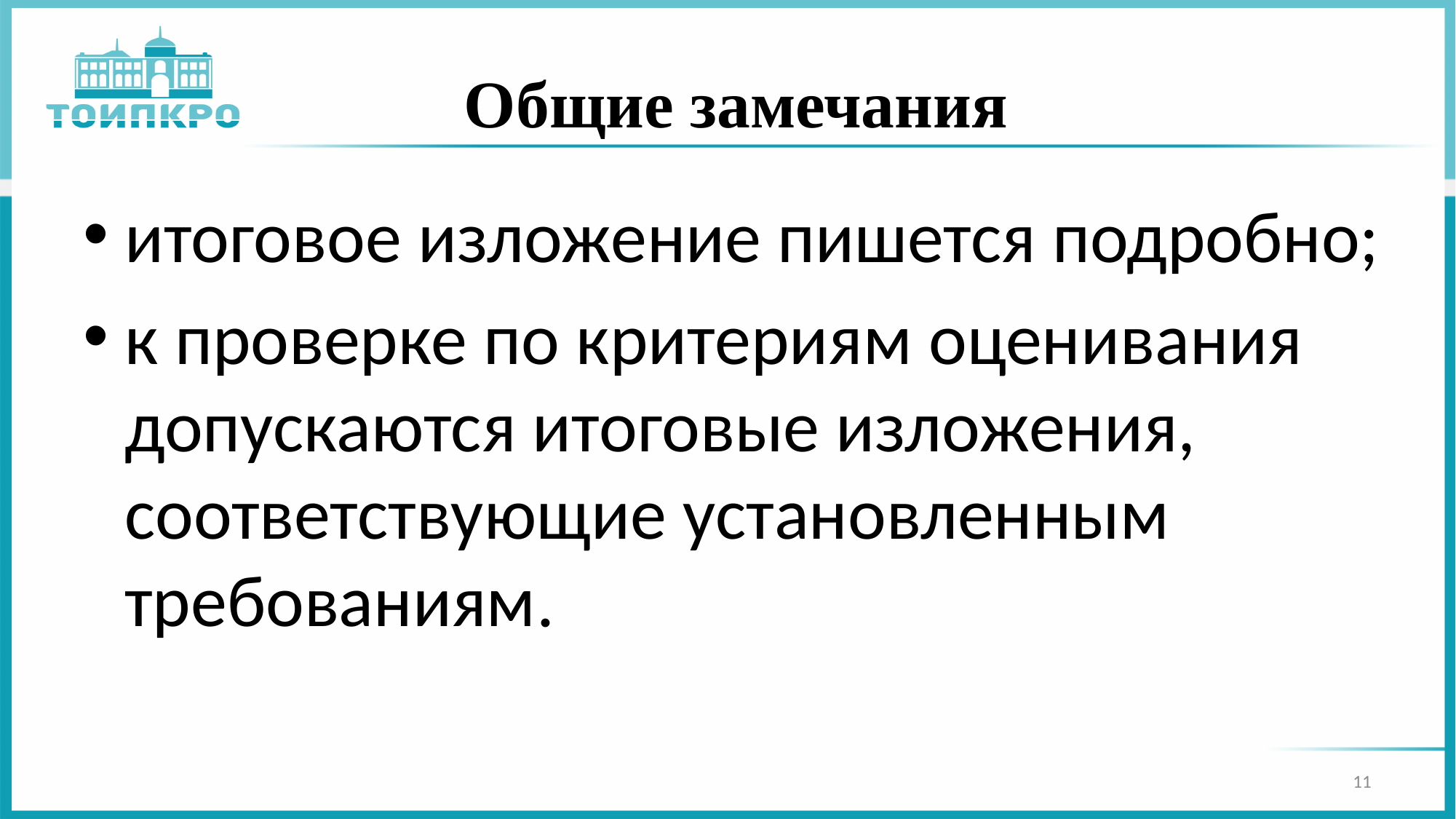

# Общие замечания
итоговое изложение пишется подробно;
к проверке по критериям оценивания допускаются итоговые изложения, соответствующие установленным требованиям.
11